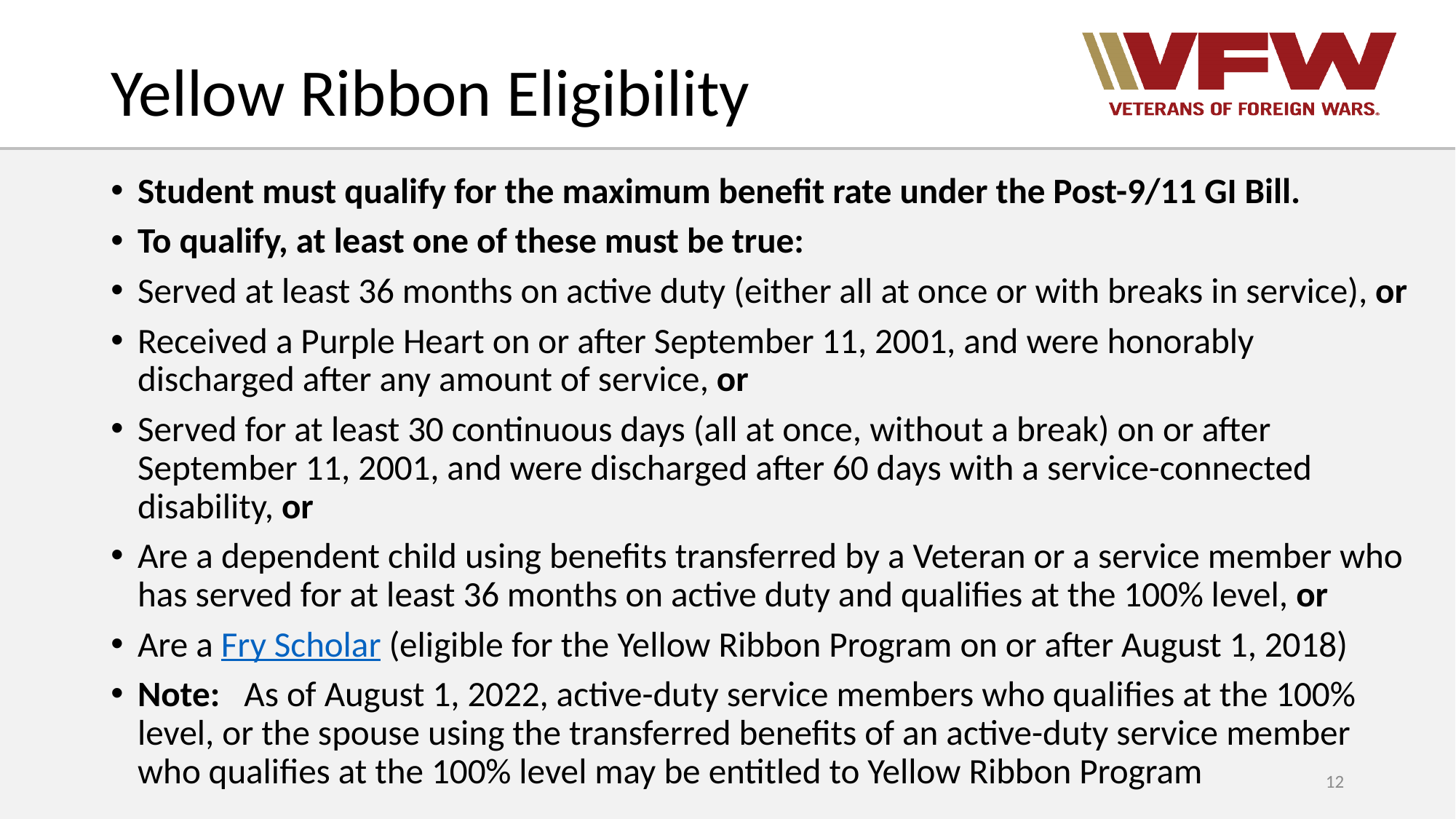

# Yellow Ribbon Eligibility
Student must qualify for the maximum benefit rate under the Post-9/11 GI Bill.
To qualify, at least one of these must be true:
Served at least 36 months on active duty (either all at once or with breaks in service), or
Received a Purple Heart on or after September 11, 2001, and were honorably discharged after any amount of service, or
Served for at least 30 continuous days (all at once, without a break) on or after September 11, 2001, and were discharged after 60 days with a service-connected disability, or
Are a dependent child using benefits transferred by a Veteran or a service member who has served for at least 36 months on active duty and qualifies at the 100% level, or
Are a Fry Scholar (eligible for the Yellow Ribbon Program on or after August 1, 2018)
Note:   As of August 1, 2022, active-duty service members who qualifies at the 100% level, or the spouse using the transferred benefits of an active-duty service member who qualifies at the 100% level may be entitled to Yellow Ribbon Program

12